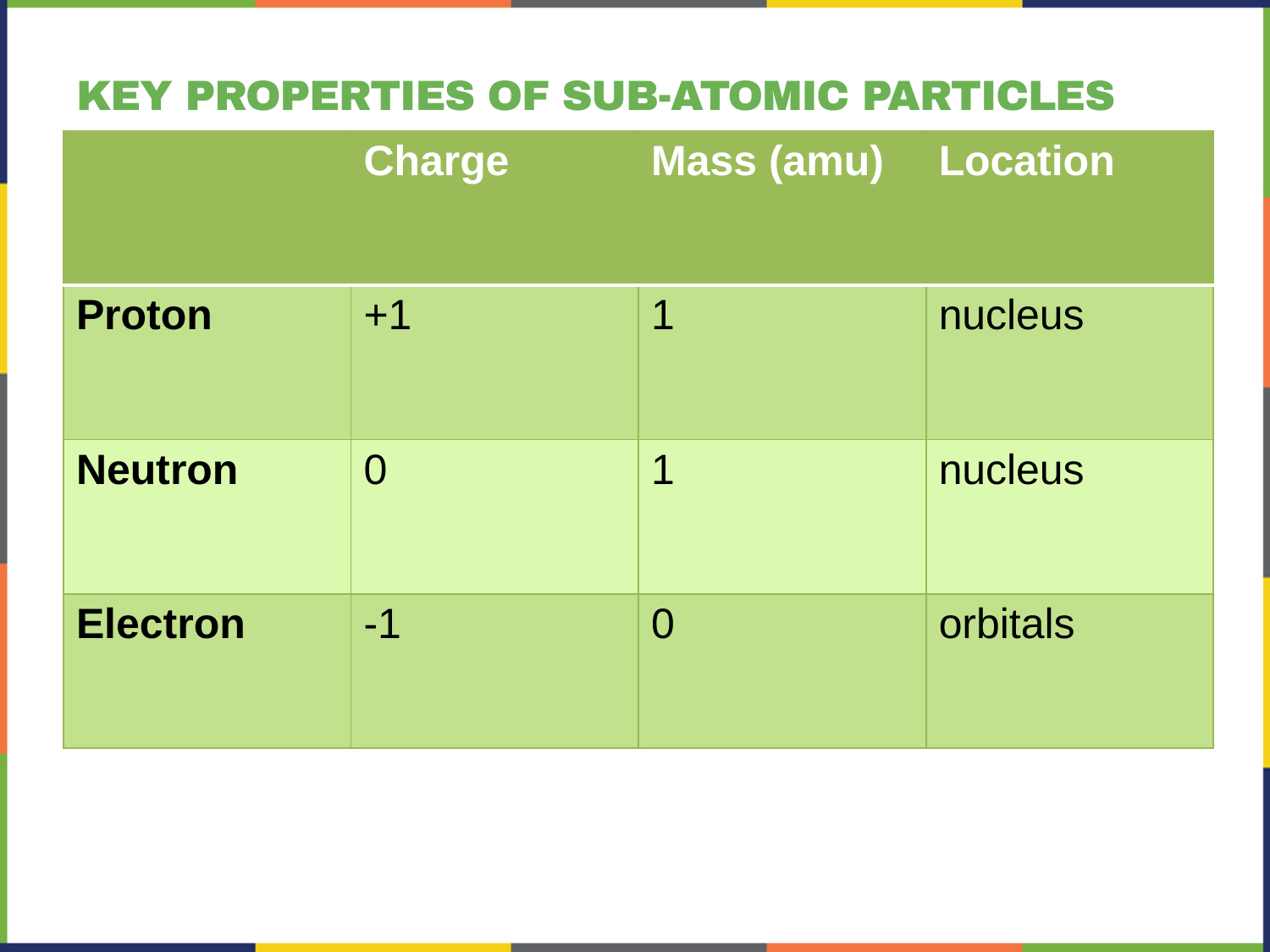

# Key properties of sub-atomic particles
|  | Charge | Mass (amu) | Location |
| --- | --- | --- | --- |
| Proton | +1 | 1 | nucleus |
| Neutron | 0 | 1 | nucleus |
| Electron | -1 | 0 | orbitals |